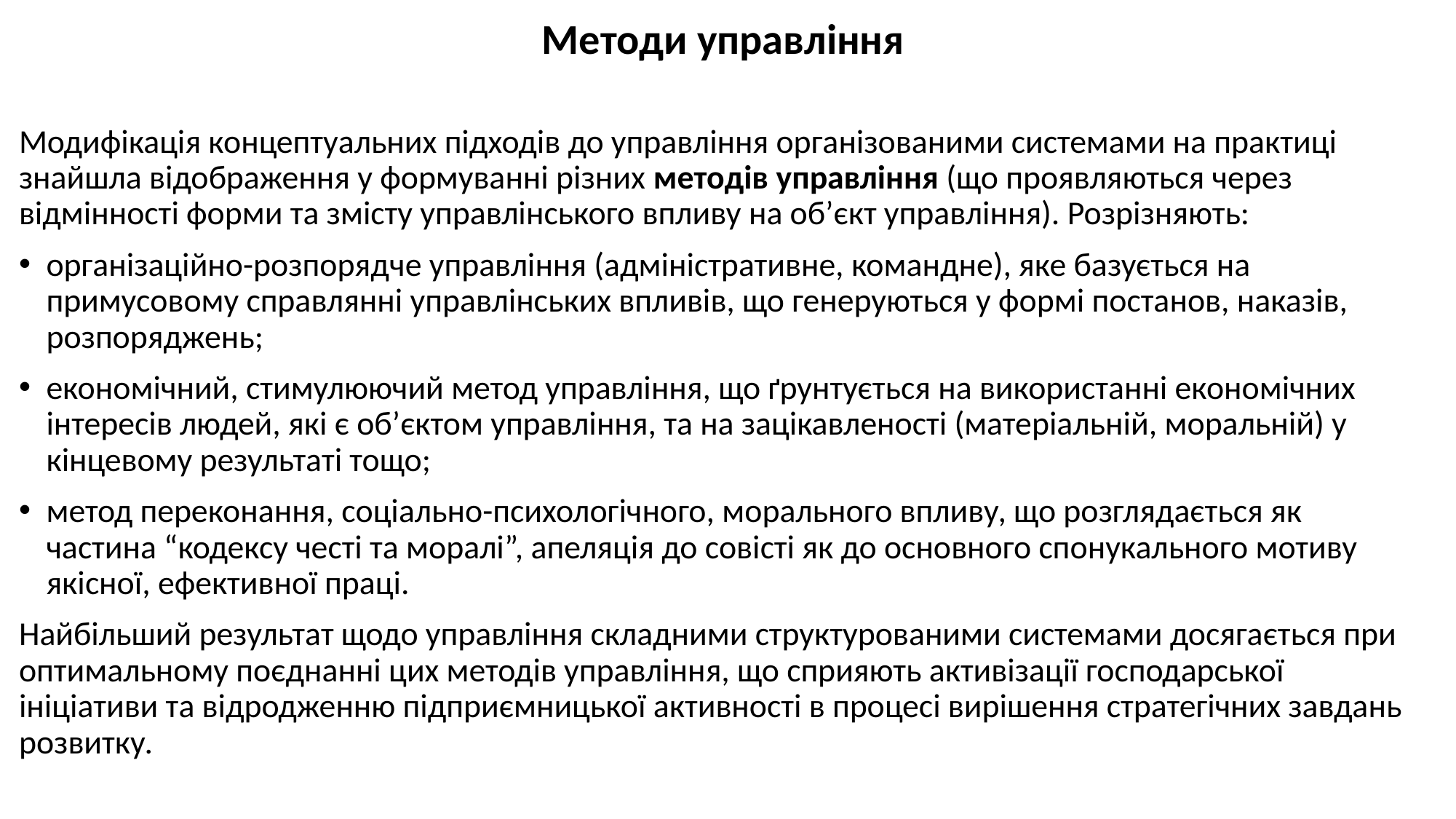

# Методи управління
Модифікація концептуальних підходів до управління організованими системами на практиці знайшла відображення у формуванні різних методів управління (що проявляються через відмінності форми та змісту управлінського впливу на об’єкт управління). Розрізняють:
організаційно-розпорядче управління (адміністративне, командне), яке базується на примусовому справлянні управлінських впливів, що генеруються у формі постанов, наказів, розпоряджень;
економічний, стимулюючий метод управління, що ґрунтується на використанні економічних інтересів людей, які є об’єктом управління, та на зацікавленості (матеріальній, моральній) у кінцевому результаті тощо;
метод переконання, соціально-психологічного, морального впливу, що розглядається як частина “кодексу честі та моралі”, апеляція до совісті як до основного спонукального мотиву якісної, ефективної праці.
Найбільший результат щодо управління складними структурованими системами досягається при оптимальному поєднанні цих методів управління, що сприяють активізації господарської ініціативи та відродженню підприємницької активності в процесі вирішення стратегічних завдань розвитку.